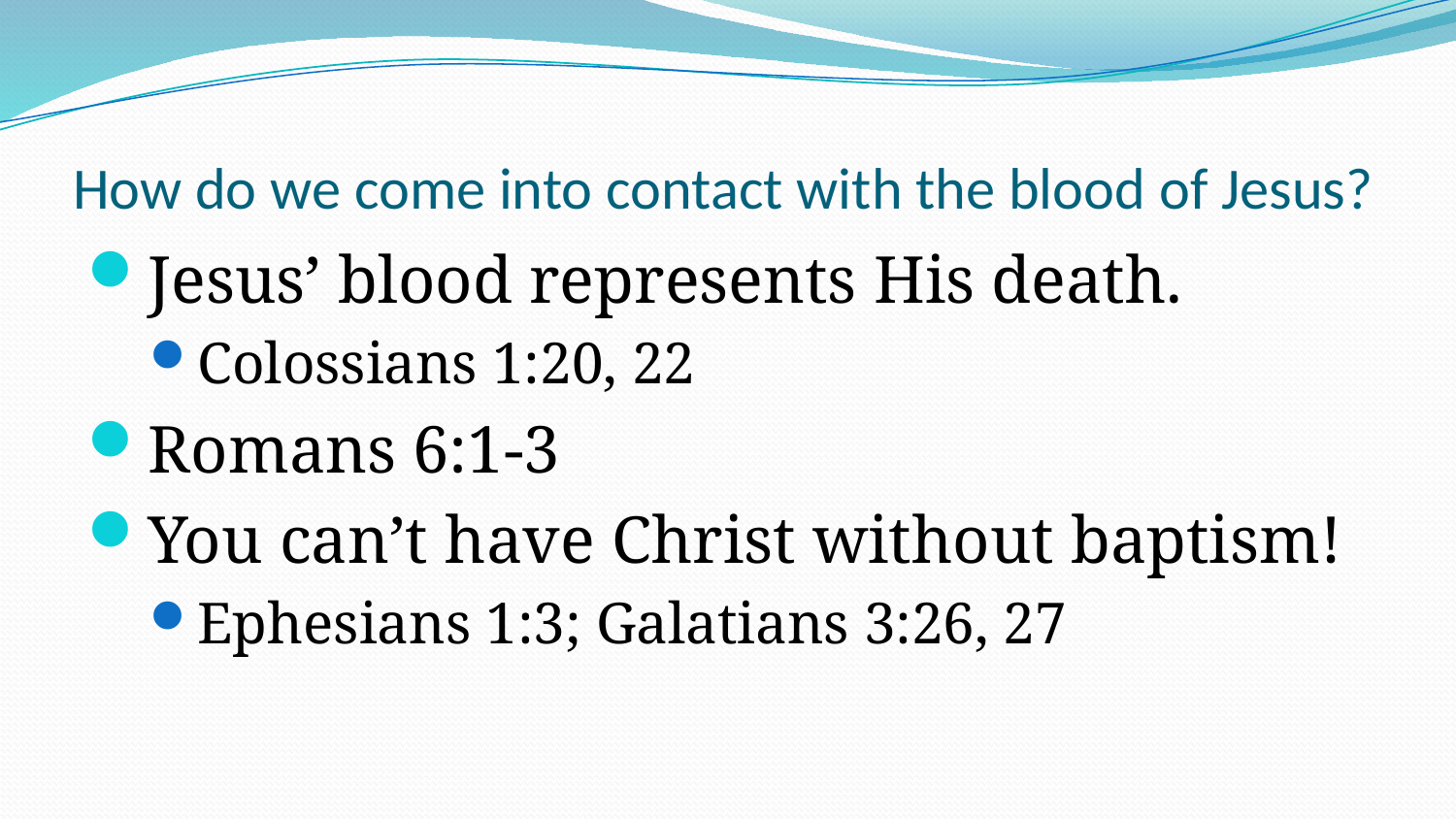

# How do we come into contact with the blood of Jesus?
Jesus’ blood represents His death.
Colossians 1:20, 22
Romans 6:1-3
You can’t have Christ without baptism!
Ephesians 1:3; Galatians 3:26, 27